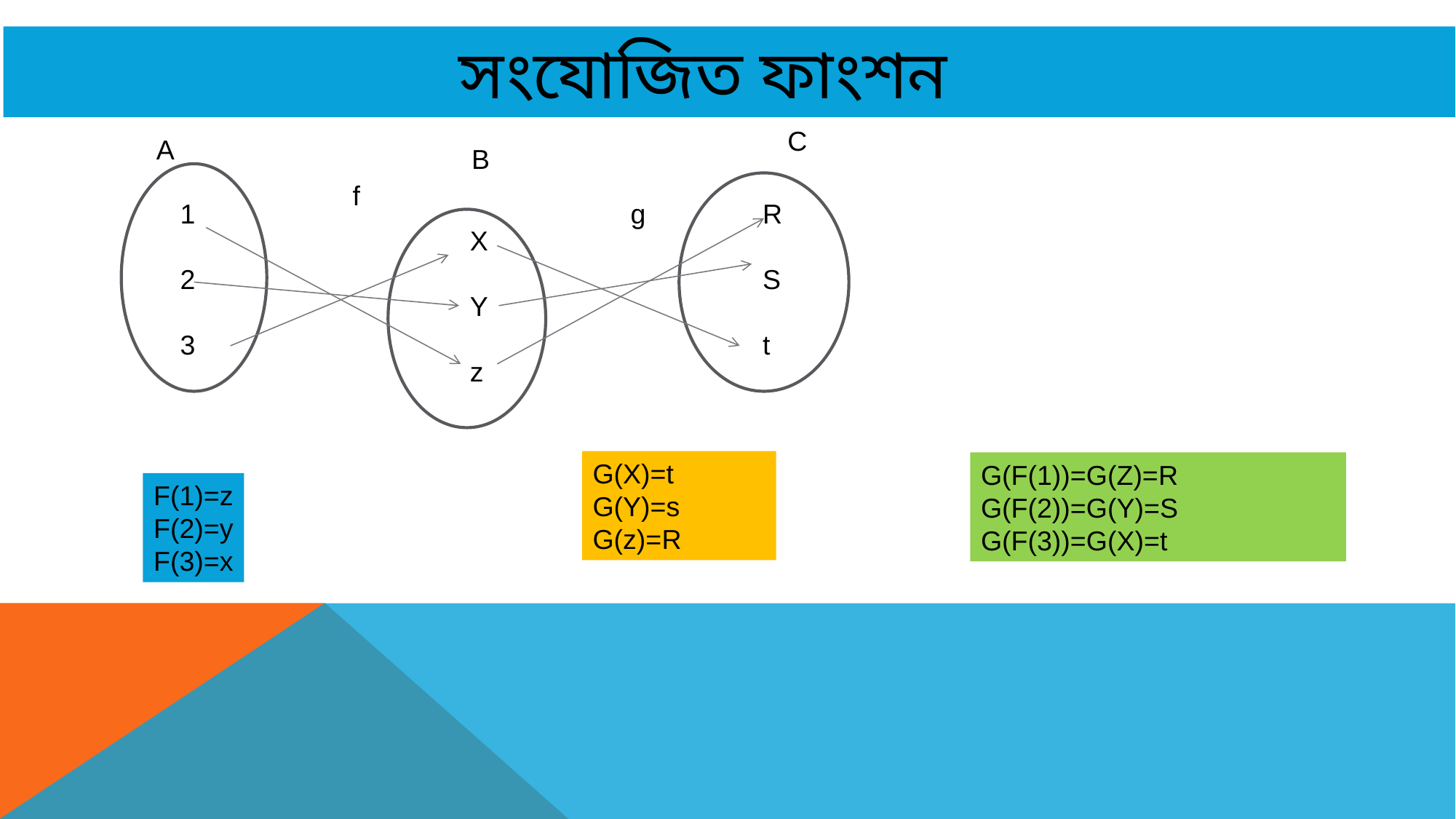

সংযোজিত ফাংশন
C
A
B

f

1

2

3
g
R

S

t

X

Y

z
G(X)=t
G(Y)=s
G(z)=R
G(F(1))=G(Z)=R
G(F(2))=G(Y)=S
G(F(3))=G(X)=t
F(1)=z
F(2)=y
F(3)=x